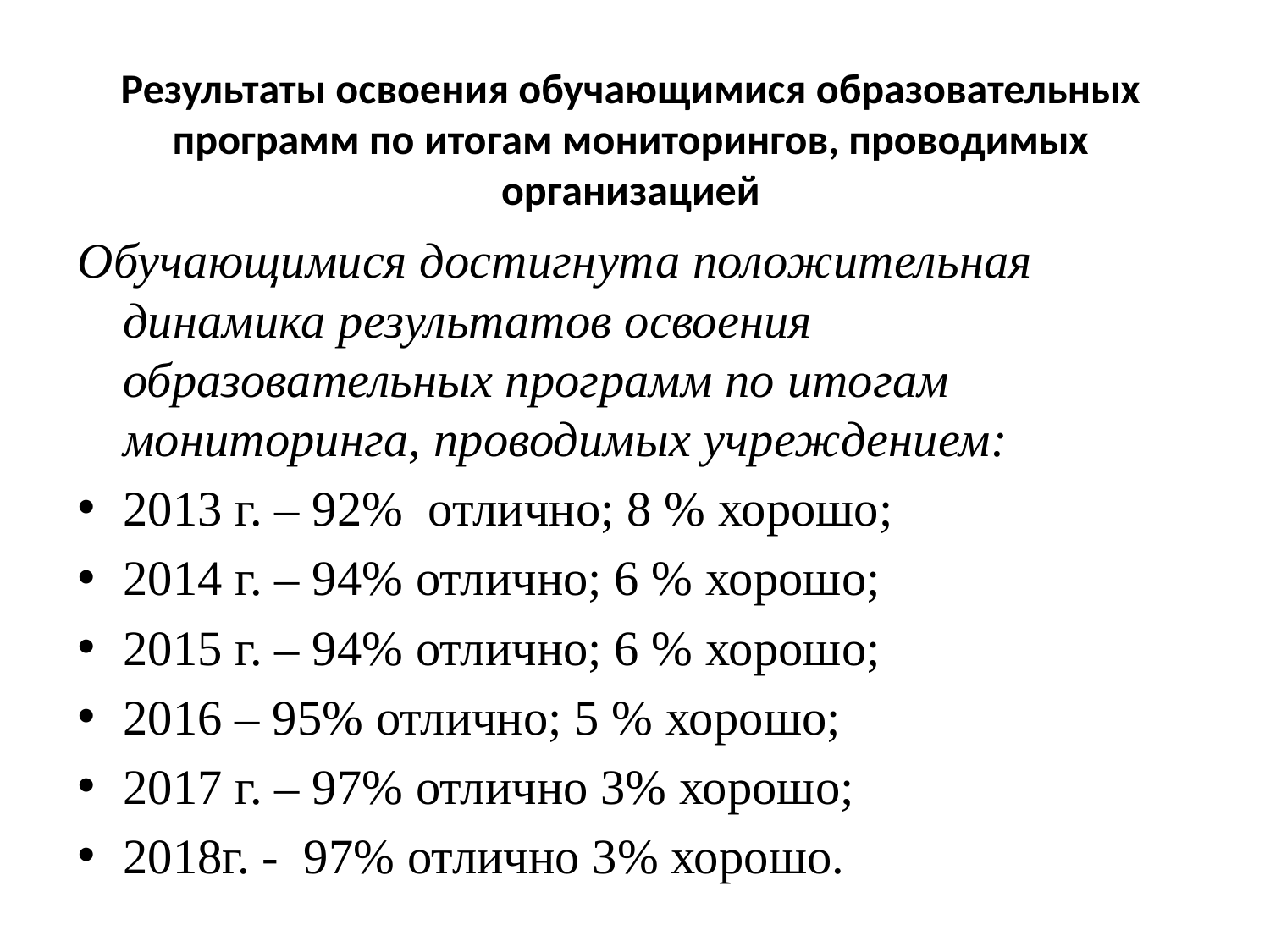

# Результаты освоения обучающимися образовательных программ по итогам мониторингов, проводимых организацией
Обучающимися достигнута положительная динамика результатов освоения образовательных программ по итогам мониторинга, проводимых учреждением:
2013 г. – 92%  отлично; 8 % хорошо;
2014 г. – 94% отлично; 6 % хорошо;
2015 г. – 94% отлично; 6 % хорошо;
2016 – 95% отлично; 5 % хорошо;
2017 г. – 97% отлично 3% хорошо;
2018г. -  97% отлично 3% хорошо.